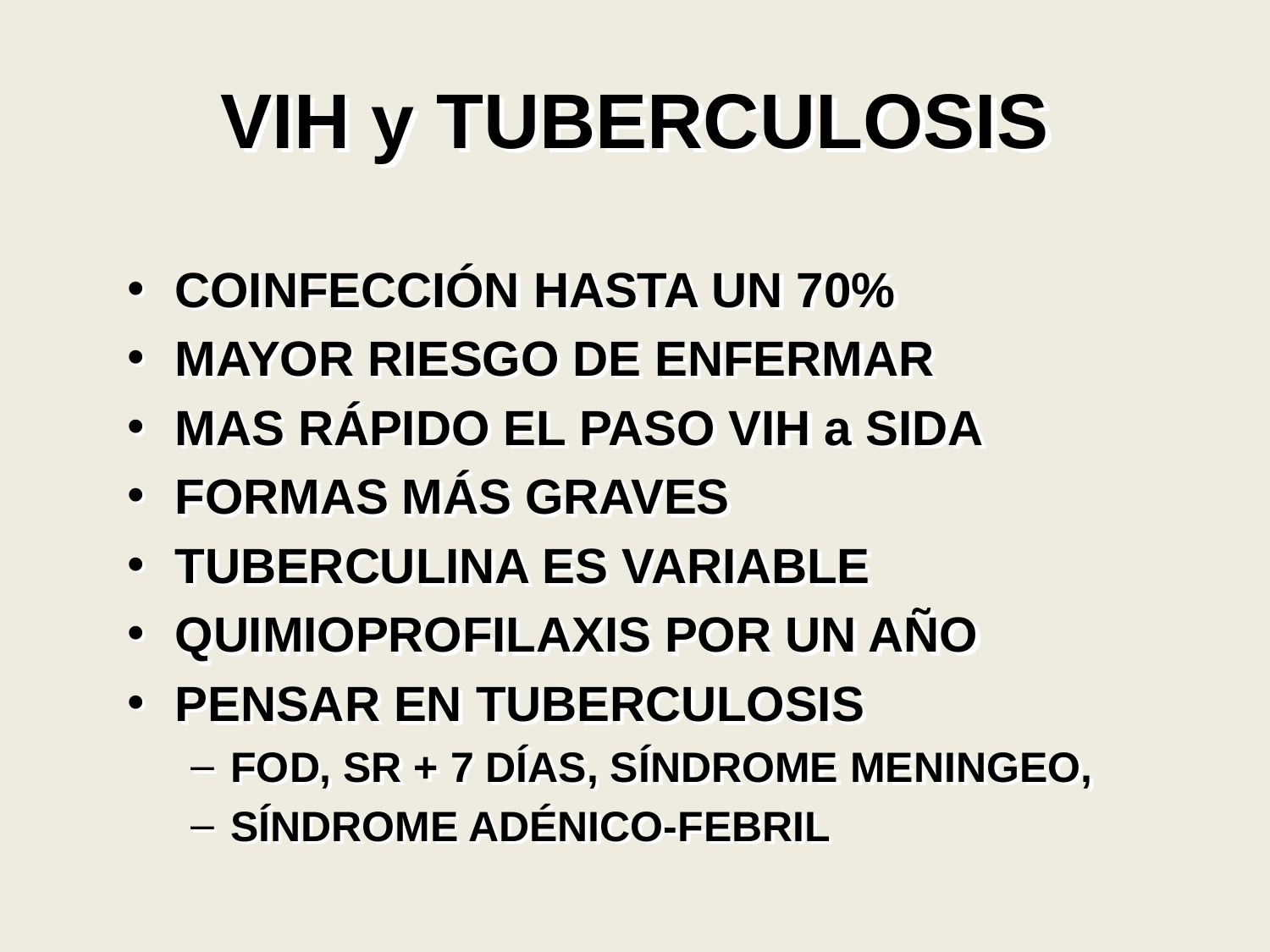

# VIH y TUBERCULOSIS
COINFECCIÓN HASTA UN 70%
MAYOR RIESGO DE ENFERMAR
MAS RÁPIDO EL PASO VIH a SIDA
FORMAS MÁS GRAVES
TUBERCULINA ES VARIABLE
QUIMIOPROFILAXIS POR UN AÑO
PENSAR EN TUBERCULOSIS
FOD, SR + 7 DÍAS, SÍNDROME MENINGEO,
SÍNDROME ADÉNICO-FEBRIL